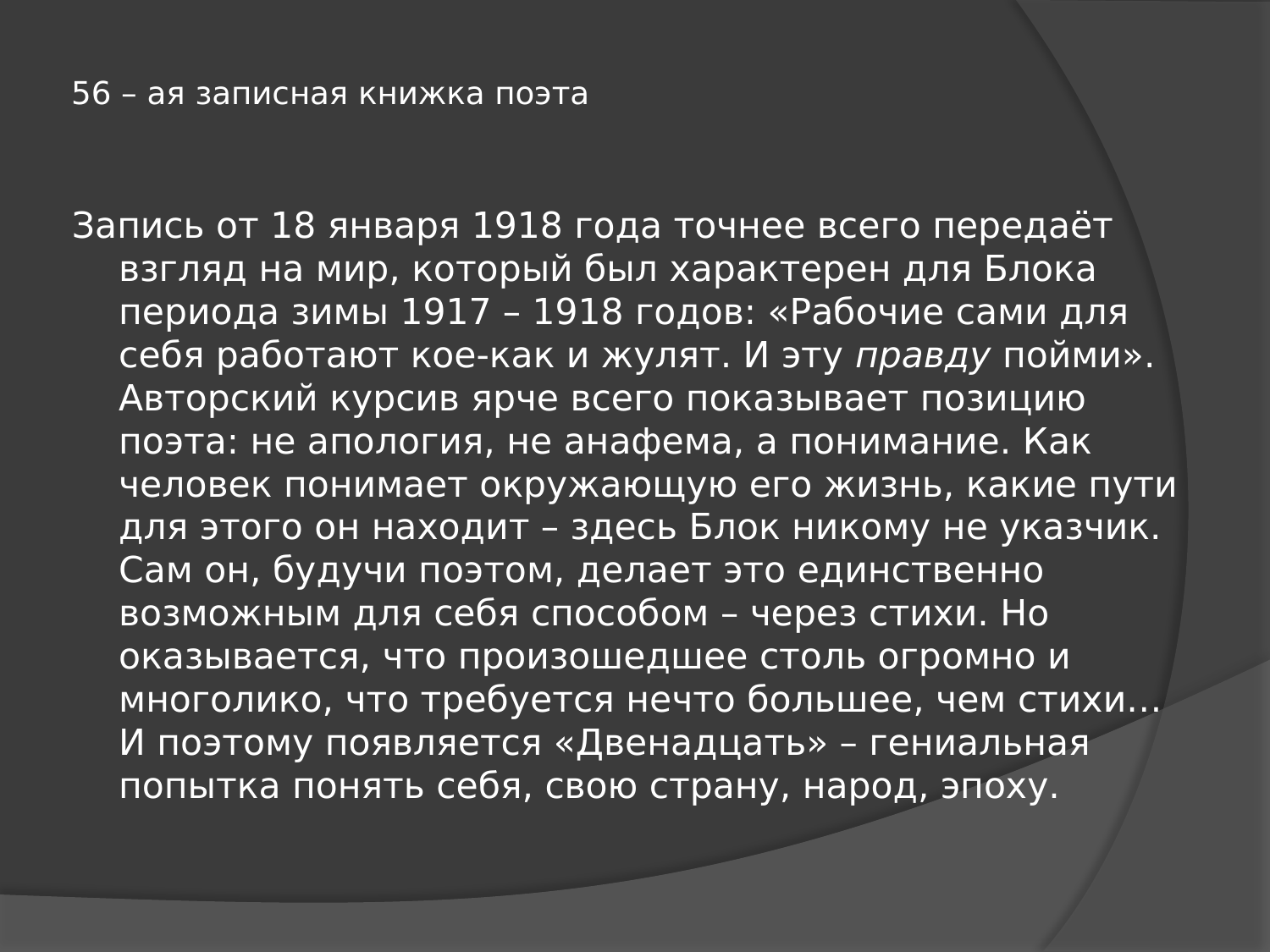

# 56 – ая записная книжка поэта
Запись от 18 января 1918 года точнее всего передаёт взгляд на мир, который был характерен для Блока периода зимы 1917 – 1918 годов: «Рабочие сами для себя работают кое-как и жулят. И эту правду пойми». Авторский курсив ярче всего показывает позицию поэта: не апология, не анафема, а понимание. Как человек понимает окружающую его жизнь, какие пути для этого он находит – здесь Блок никому не указчик. Сам он, будучи поэтом, делает это единственно возможным для себя способом – через стихи. Но оказывается, что произошедшее столь огромно и многолико, что требуется нечто большее, чем стихи…И поэтому появляется «Двенадцать» – гениальная попытка понять себя, свою страну, народ, эпоху.